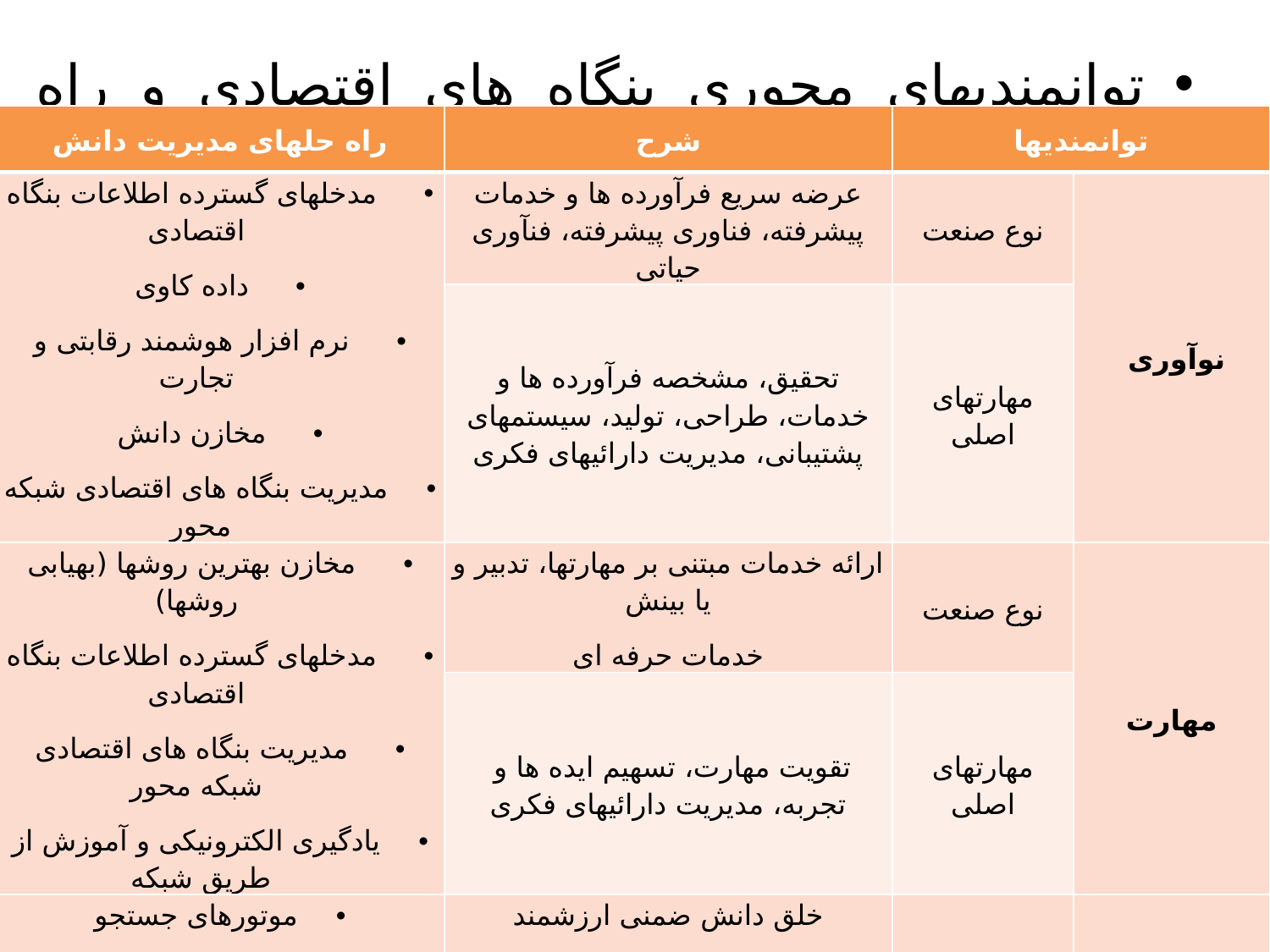

توانمندیهای محوری بنگاه های اقتصادی و راه حلهای مدیریت دانش:

| راه حلهای مدیریت دانش | شرح | توانمندیها |  |
| --- | --- | --- | --- |
| مدخلهای گسترده اطلاعات بنگاه اقتصادی داده کاوی نرم افزار هوشمند رقابتی و تجارت مخازن دانش مدیریت بنگاه های اقتصادی شبکه محور | عرضه سریع فرآورده ها و خدمات پیشرفته، فناوری پیشرفته، فنآوری حیاتی | نوع صنعت | نوآوری |
|  | تحقیق، مشخصه فرآورده ها و خدمات، طراحی، تولید، سیستمهای پشتیبانی، مدیریت دارائیهای فکری | مهارتهای اصلی |  |
| مخازن بهترین روشها (بهیابی روشها) مدخلهای گسترده اطلاعات بنگاه اقتصادی مدیریت بنگاه های اقتصادی شبکه محور یادگیری الکترونیکی و آموزش از طریق شبکه | ارائه خدمات مبتنی بر مهارتها، تدبیر و یا بینش خدمات حرفه ای | نوع صنعت | مهارت |
|  | تقویت مهارت، تسهیم ایده ها و تجربه، مدیریت دارائیهای فکری | مهارتهای اصلی |  |
| موتورهای جستجو مدخلهای گسترده اطلاعات بنگاه اقتصادی مدیریت بنگاه های اقتصادی شبکه محور | خلق دانش ضمنی ارزشمند برنامه های تفریحی، گردشگری و انتشارات | نوع صنعت | محتوی |
|  | توسعه و مدیریت بر مهارتهای خلاق مدیریت داراییهای فکری | مهارتهای اصلی |  |